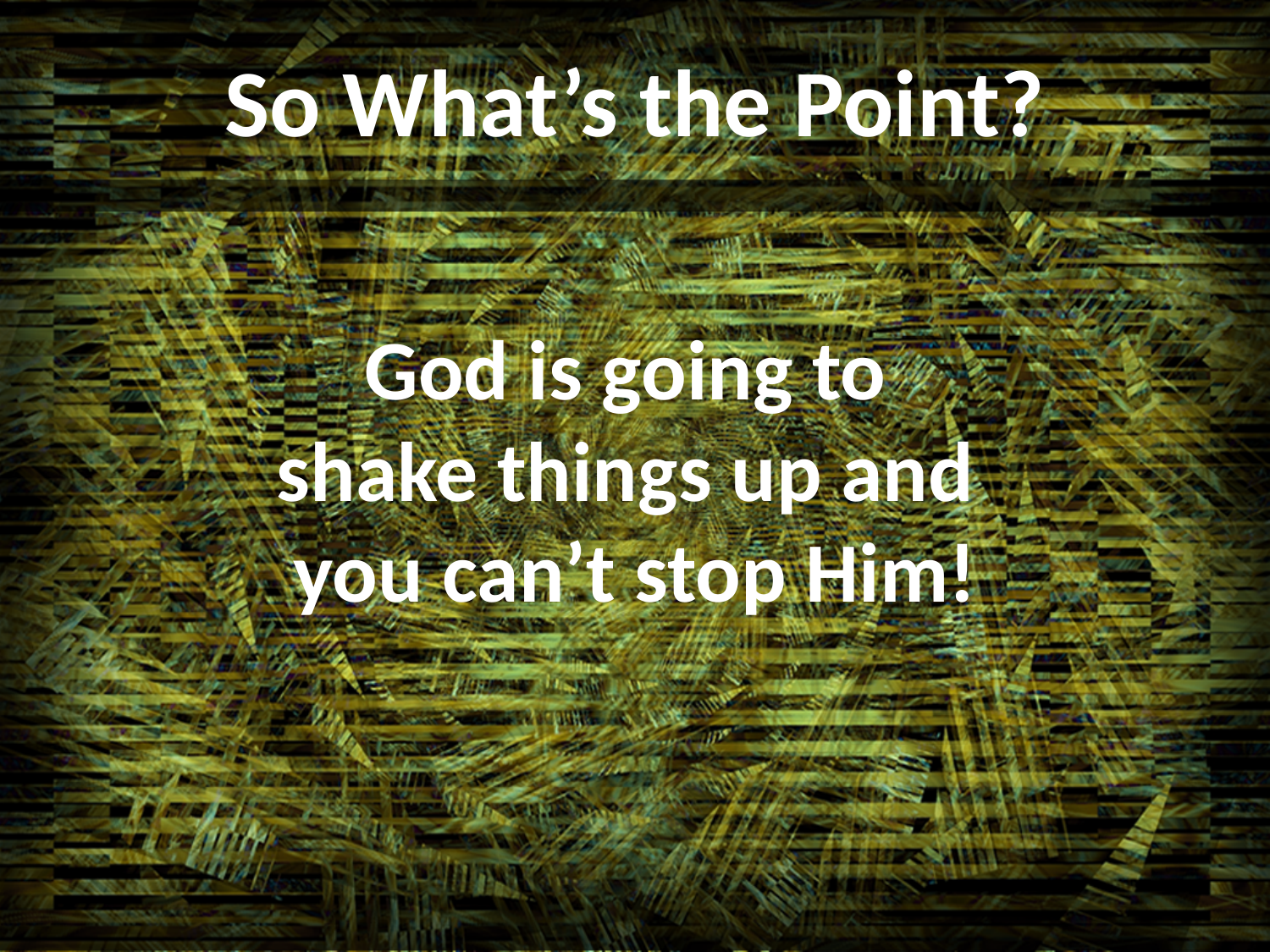

# So What’s the Point?
God is going to
shake things up and
you can’t stop Him!